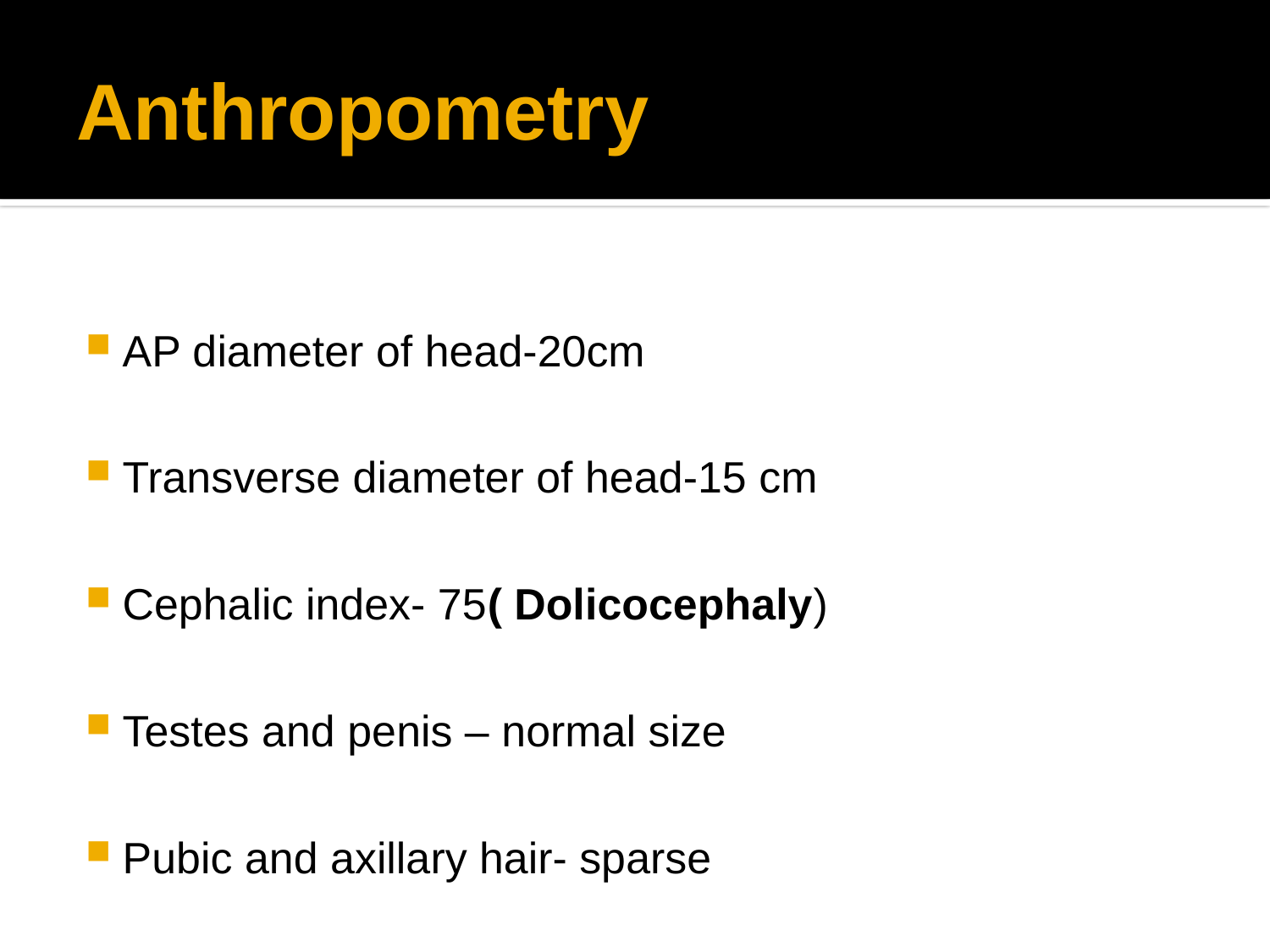

# Anthropometry

AP diameter of head-20cm

Transverse diameter of head-15 cm

Cephalic index- 75( Dolicocephaly)

Testes and penis – normal size

Pubic and axillary hair- sparse